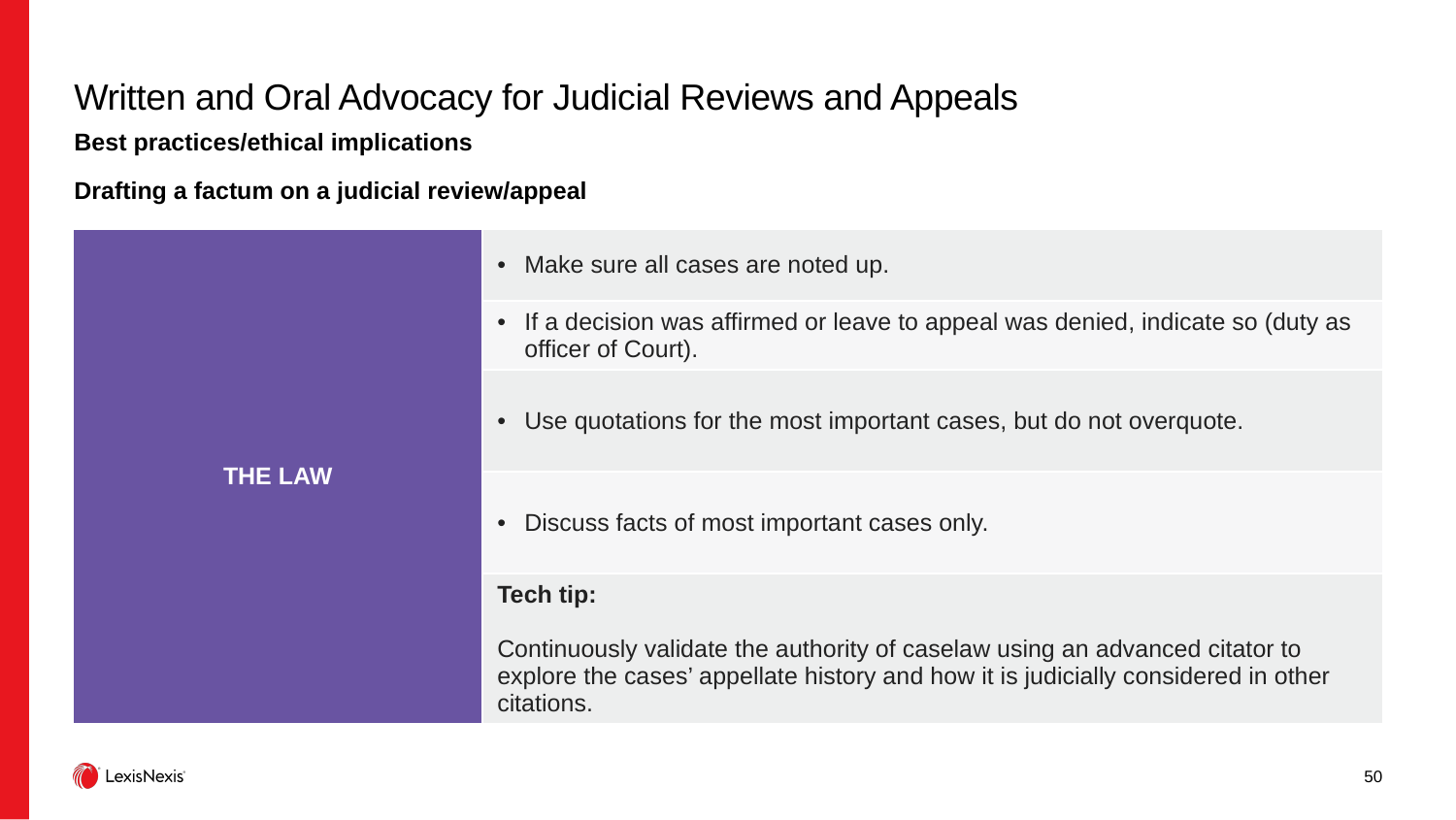

# Written and Oral Advocacy for Judicial Reviews and Appeals
Best practices/ethical implications

Drafting a factum on a judicial review/appeal

| THE LAW | Make sure all cases are noted up. |
| --- | --- |
| HYPERBOLIC CLAIMS (VERSION OF PUFFERY) | If a decision was affirmed or leave to appeal was denied, indicate so (duty as officer of Court). |
| OPINIONS OF THE ADVERTISER | Use quotations for the most important cases, but do not overquote. |
|  | Discuss facts of most important cases only. |
|  | Tech tip: Continuously validate the authority of caselaw using an advanced citator to explore the cases’ appellate history and how it is judicially considered in other citations. |

50